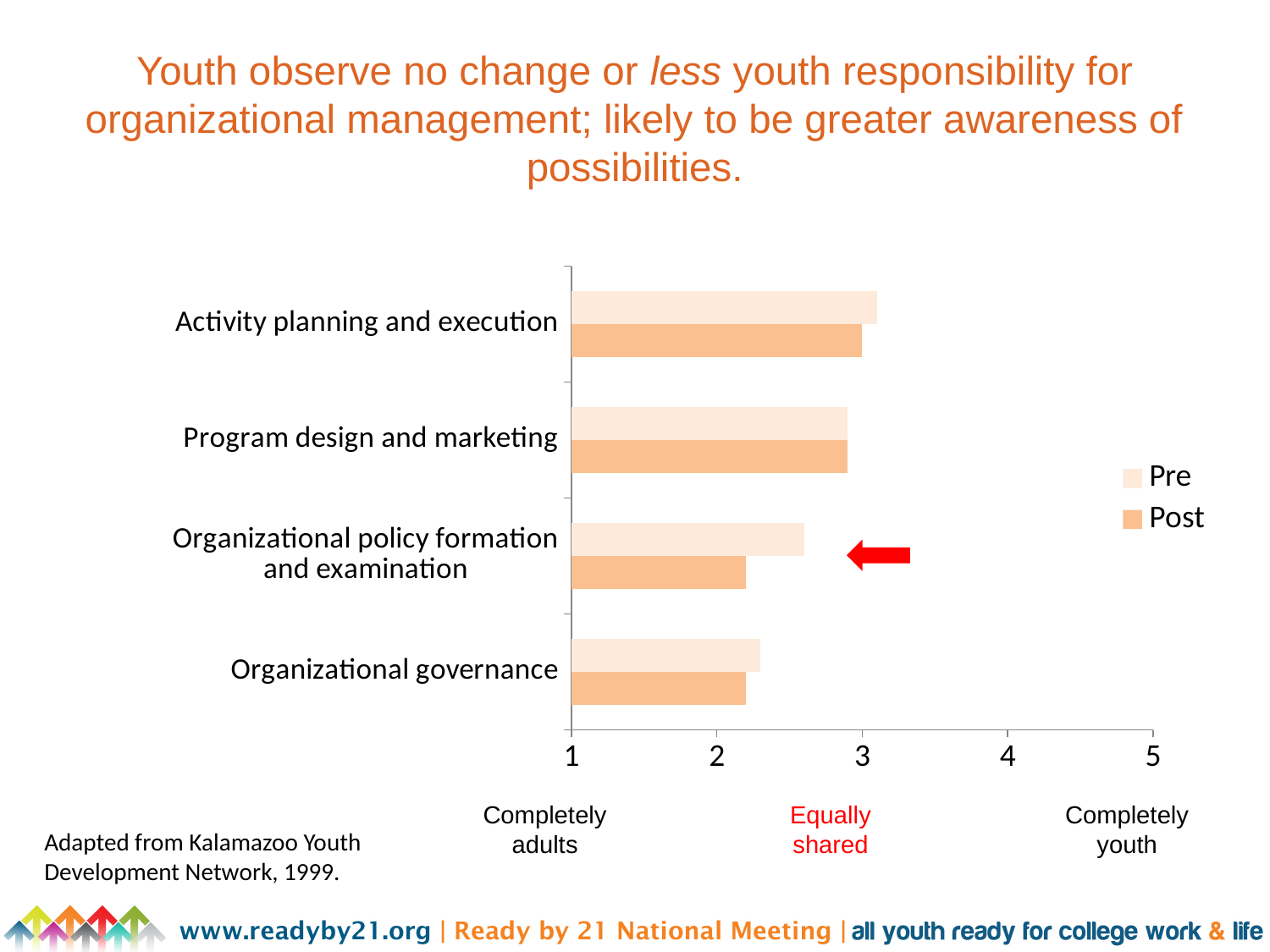

# Youth observe no change or less youth responsibility for organizational management; likely to be greater awareness of possibilities.

### Chart

| Category | Post | Pre |
|---|---|---|
| Organizational governance | 2.2 | 2.3 |
| Organizational policy formation and examination | 2.2 | 2.6 |
| Program design and marketing | 2.9 | 2.9 |
| Activity planning and execution | 3.0 | 3.1 |
Completely adults
Equally shared
Completely youth
Adapted from Kalamazoo Youth Development Network, 1999.